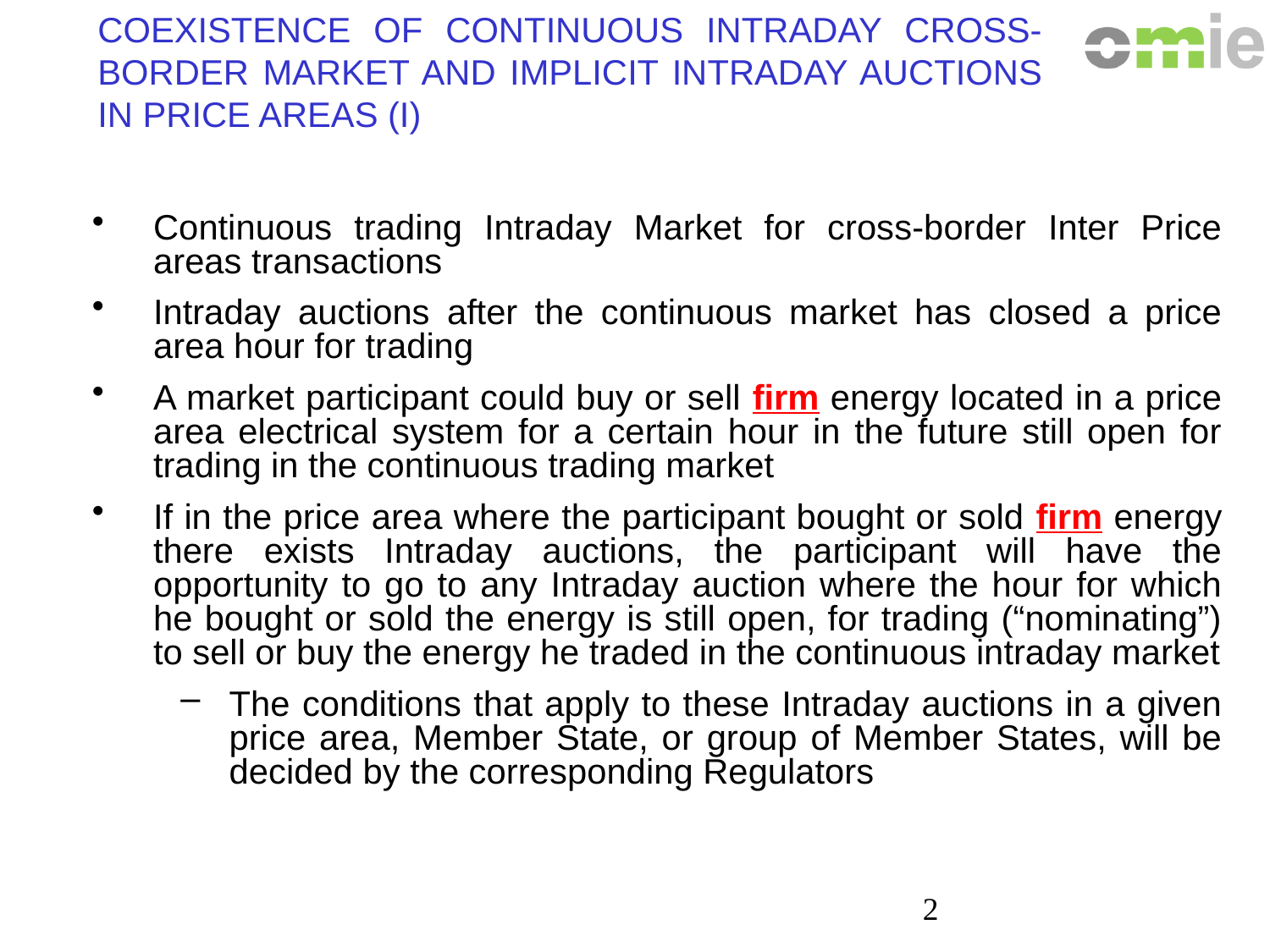

# COEXISTENCE OF CONTINUOUS INTRADAY CROSS-BORDER MARKET AND IMPLICIT INTRADAY AUCTIONS IN PRICE AREAS (I)
Continuous trading Intraday Market for cross-border Inter Price areas transactions
Intraday auctions after the continuous market has closed a price area hour for trading
A market participant could buy or sell firm energy located in a price area electrical system for a certain hour in the future still open for trading in the continuous trading market
If in the price area where the participant bought or sold firm energy there exists Intraday auctions, the participant will have the opportunity to go to any Intraday auction where the hour for which he bought or sold the energy is still open, for trading (“nominating”) to sell or buy the energy he traded in the continuous intraday market
The conditions that apply to these Intraday auctions in a given price area, Member State, or group of Member States, will be decided by the corresponding Regulators
2